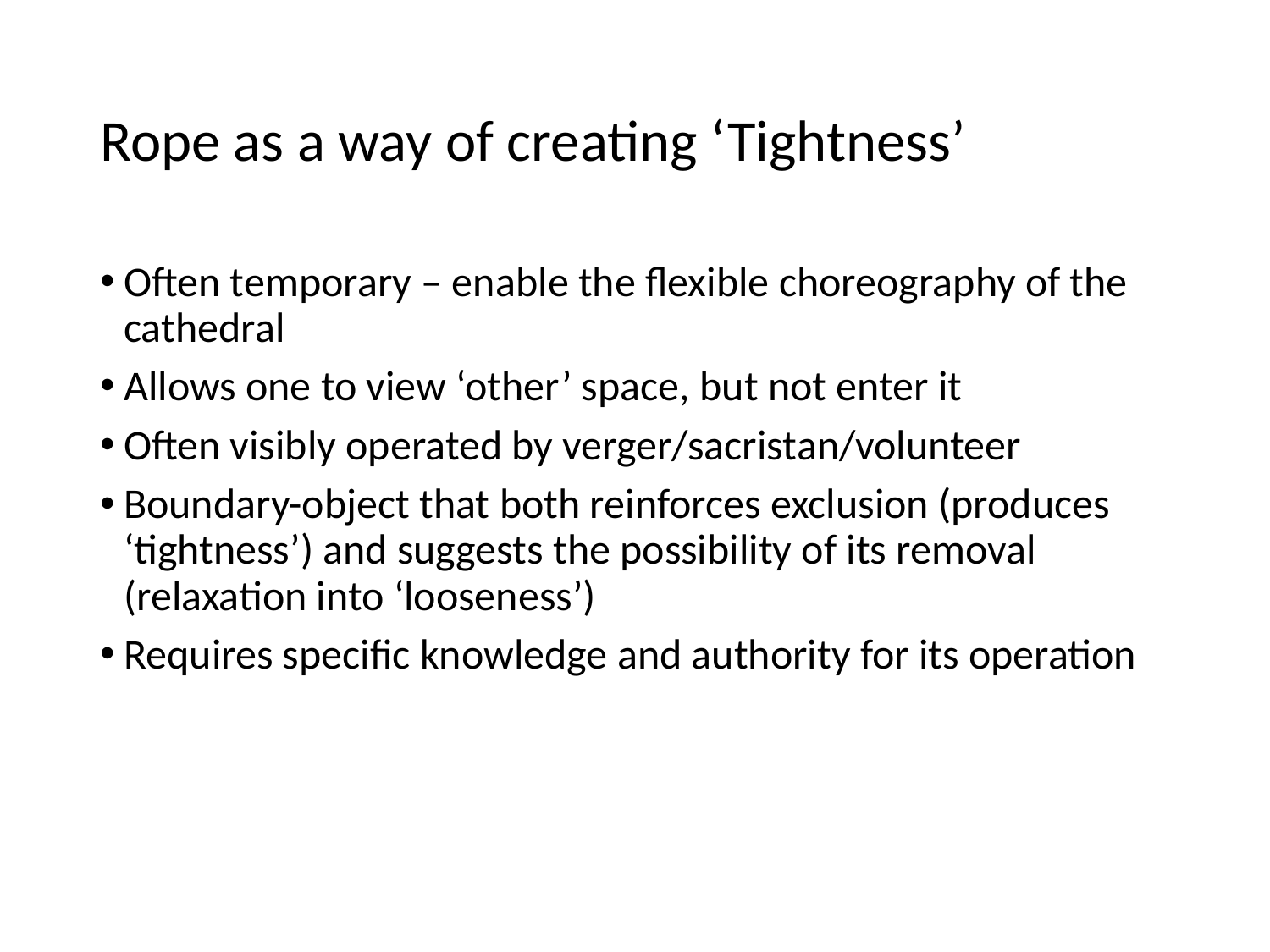

# Rope as a way of creating ‘Tightness’
Often temporary – enable the flexible choreography of the cathedral
Allows one to view ‘other’ space, but not enter it
Often visibly operated by verger/sacristan/volunteer
Boundary-object that both reinforces exclusion (produces ‘tightness’) and suggests the possibility of its removal (relaxation into ‘looseness’)
Requires specific knowledge and authority for its operation